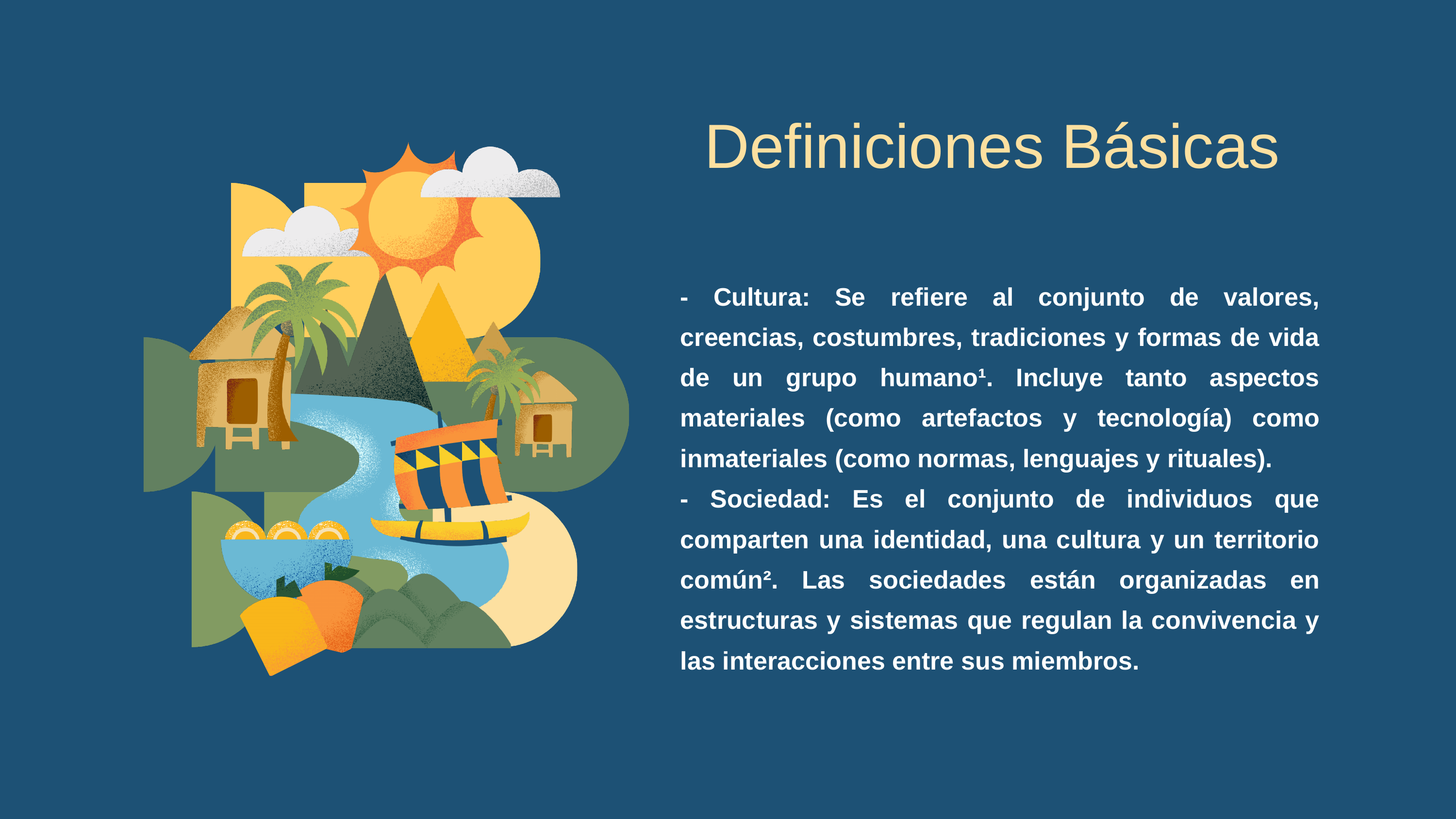

Definiciones Básicas

- Cultura: Se refiere al conjunto de valores, creencias, costumbres, tradiciones y formas de vida de un grupo humano¹. Incluye tanto aspectos materiales (como artefactos y tecnología) como inmateriales (como normas, lenguajes y rituales).
- Sociedad: Es el conjunto de individuos que comparten una identidad, una cultura y un territorio común². Las sociedades están organizadas en estructuras y sistemas que regulan la convivencia y las interacciones entre sus miembros.